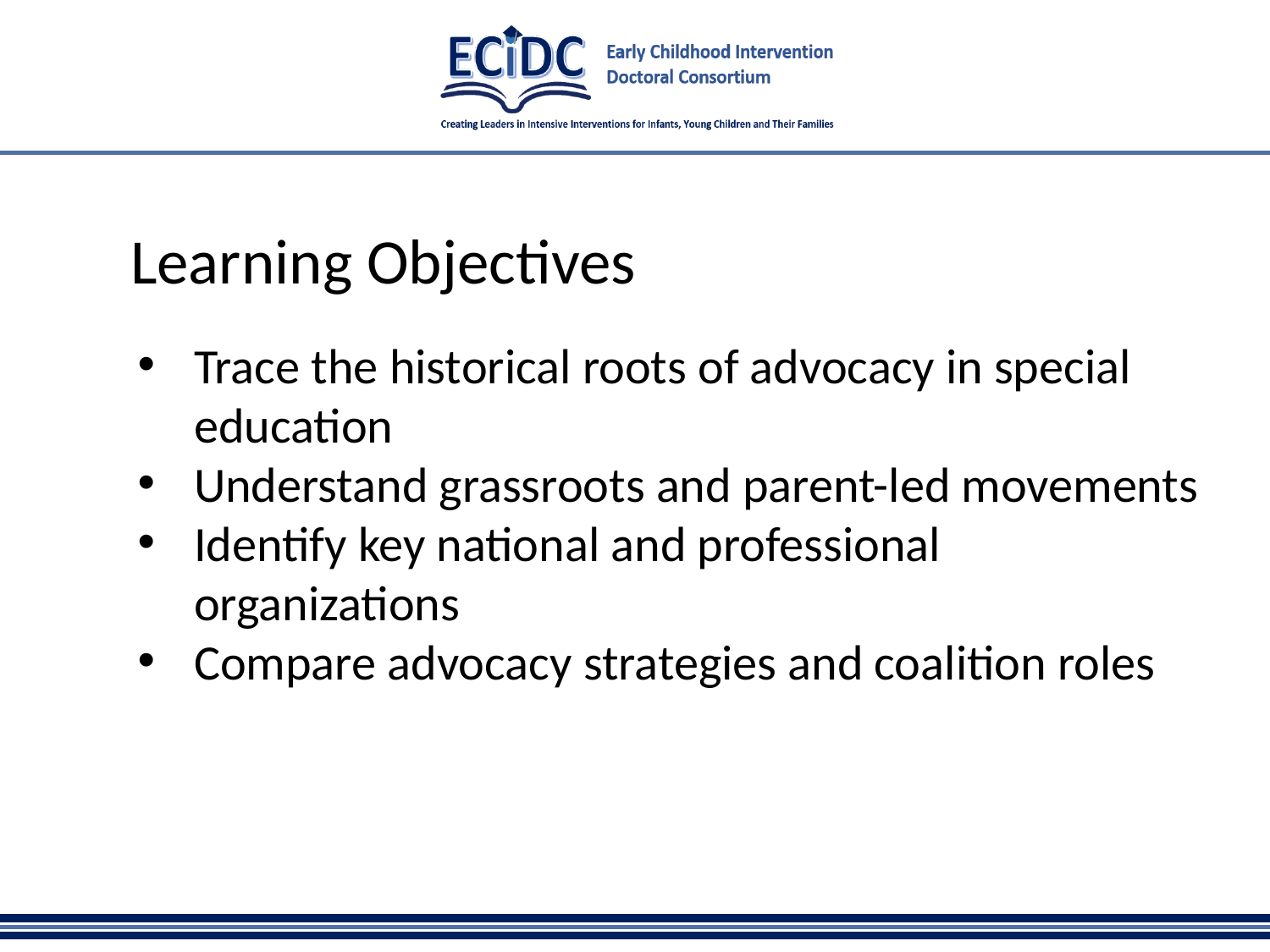

# Learning Objectives
Trace the historical roots of advocacy in special education
Understand grassroots and parent-led movements
Identify key national and professional organizations
Compare advocacy strategies and coalition roles